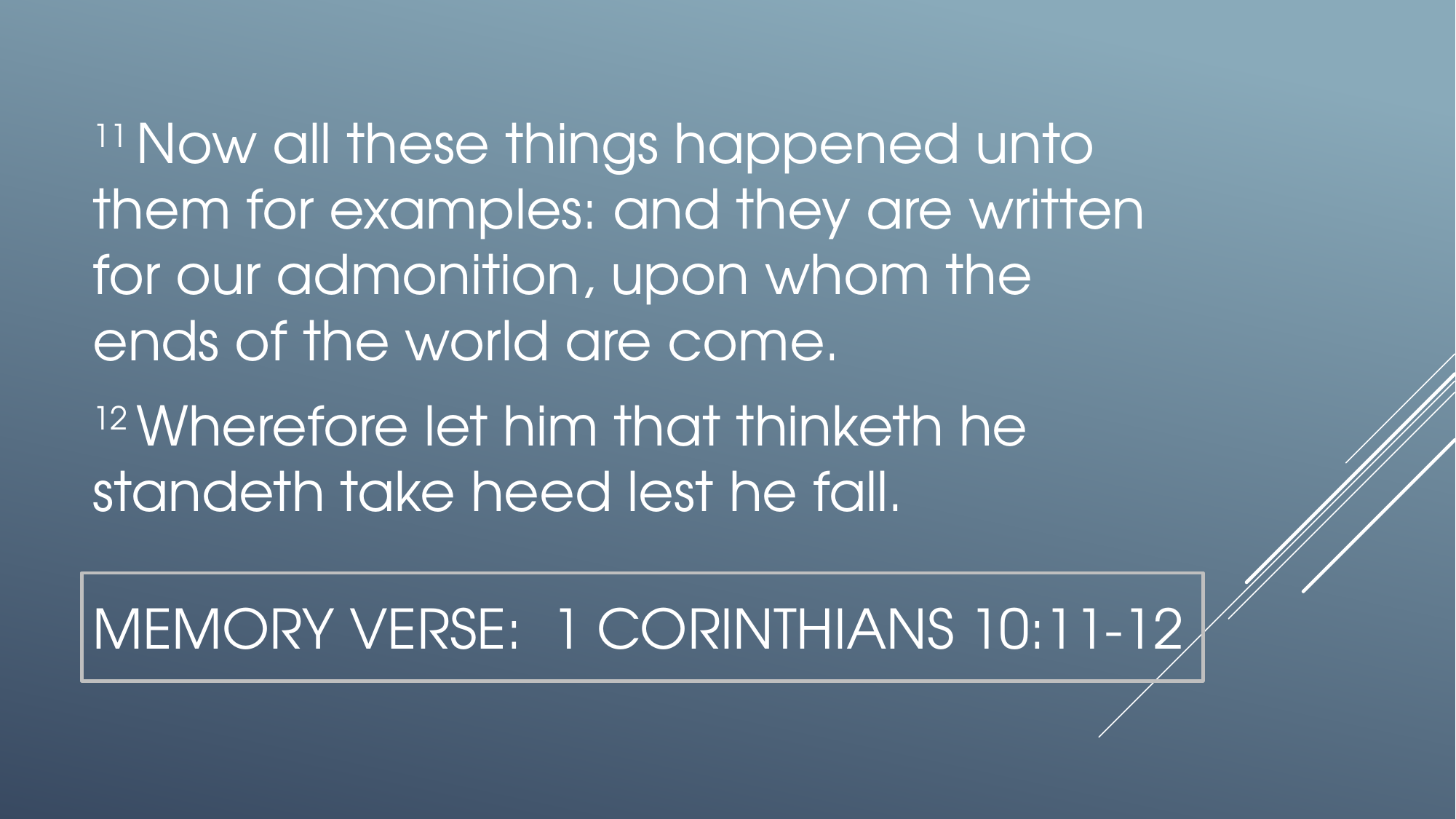

11 Now all these things happened unto them for examples: and they are written for our admonition, upon whom the ends of the world are come.
12 Wherefore let him that thinketh he standeth take heed lest he fall.
# Memory Verse:  1 Corinthians 10:11-12